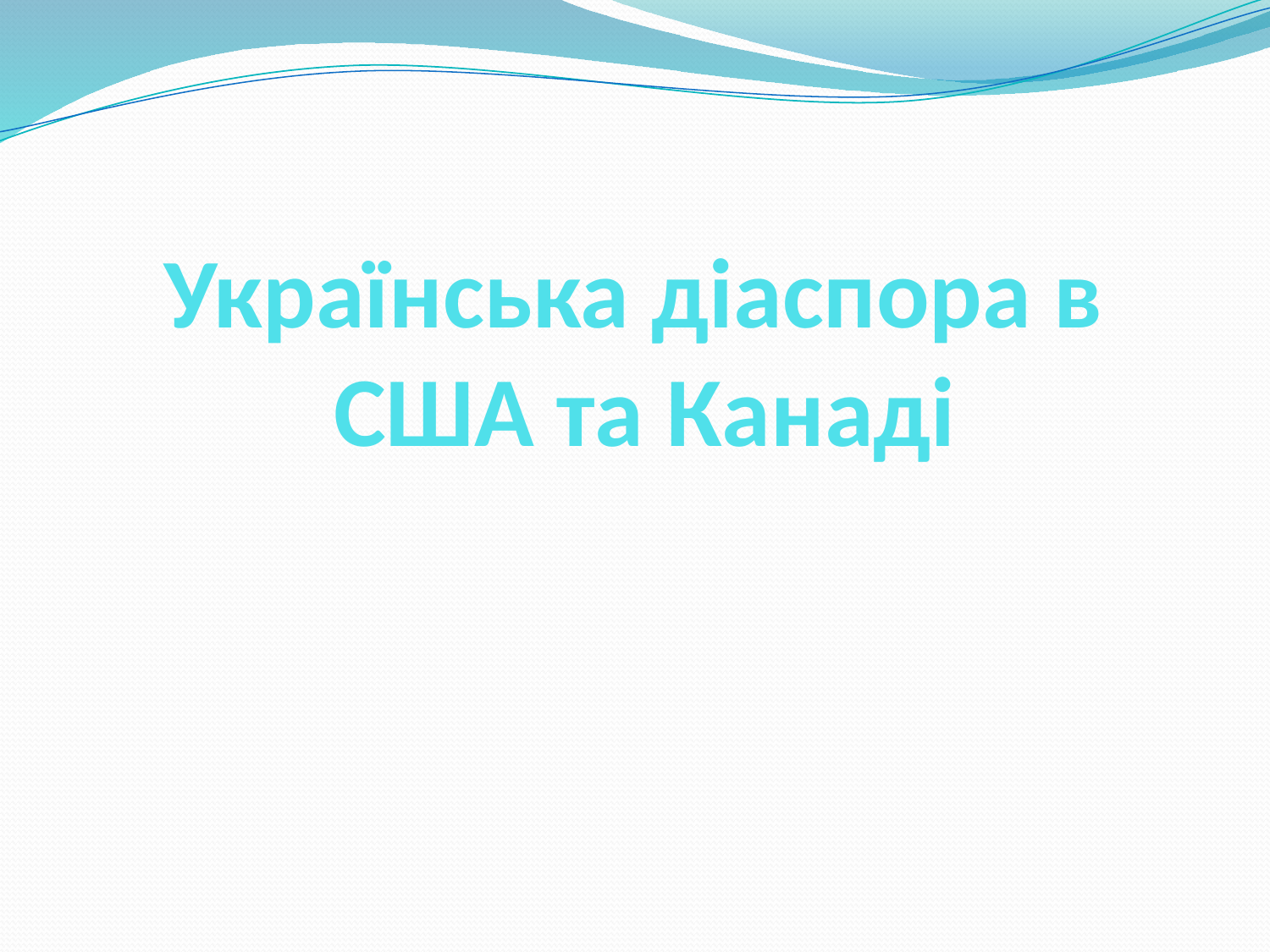

# Українська діаспора в США та Канаді